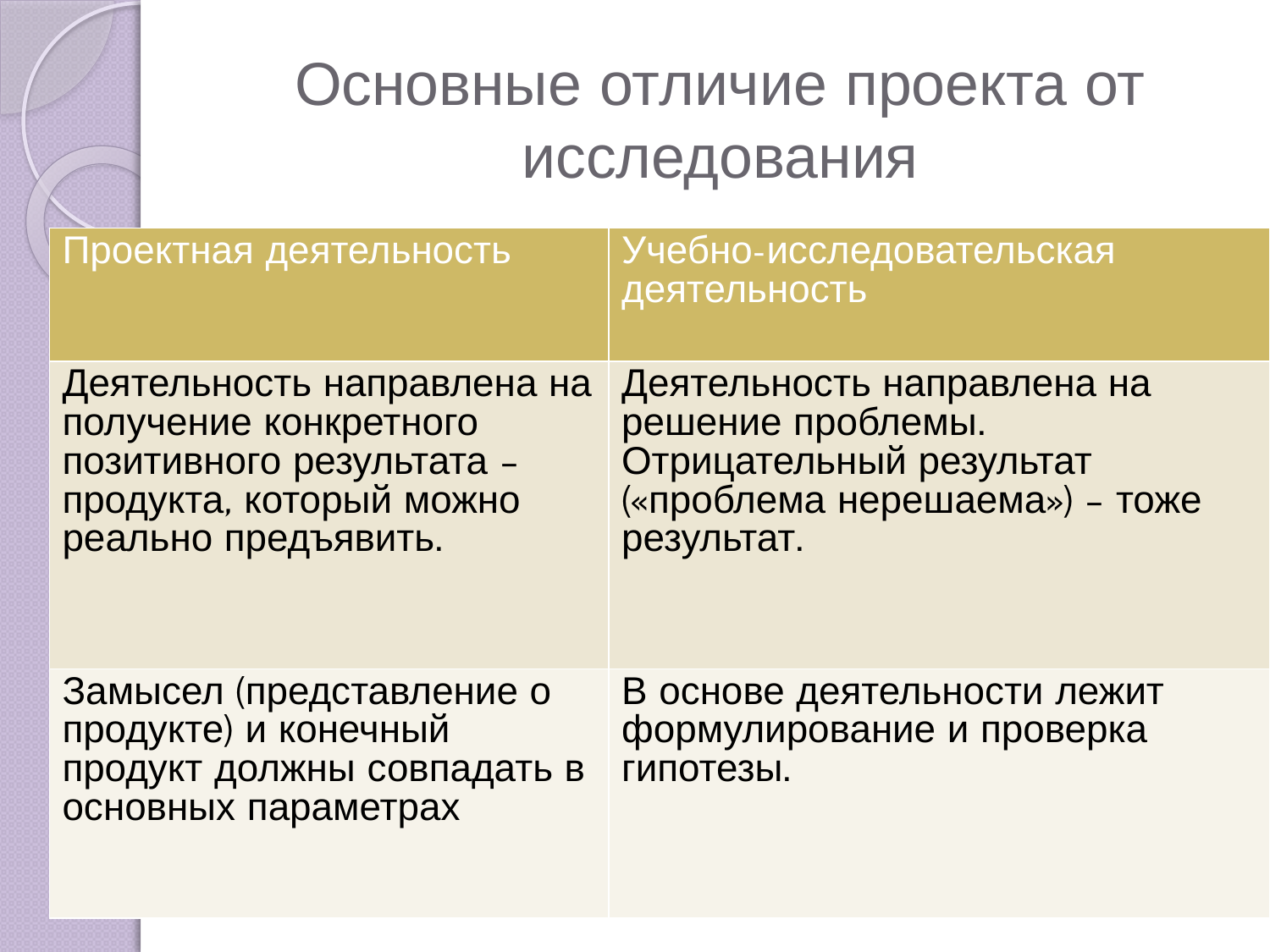

# Основные отличие проекта от исследования
| Проектная деятельность | Учебно-исследовательская деятельность |
| --- | --- |
| Деятельность направлена на получение конкретного позитивного результата – продукта, который можно реально предъявить. | Деятельность направлена на решение проблемы. Отрицательный результат («проблема нерешаема») – тоже результат. |
| Замысел (представление о продукте) и конечный продукт должны совпадать в основных параметрах | В основе деятельности лежит формулирование и проверка гипотезы. |